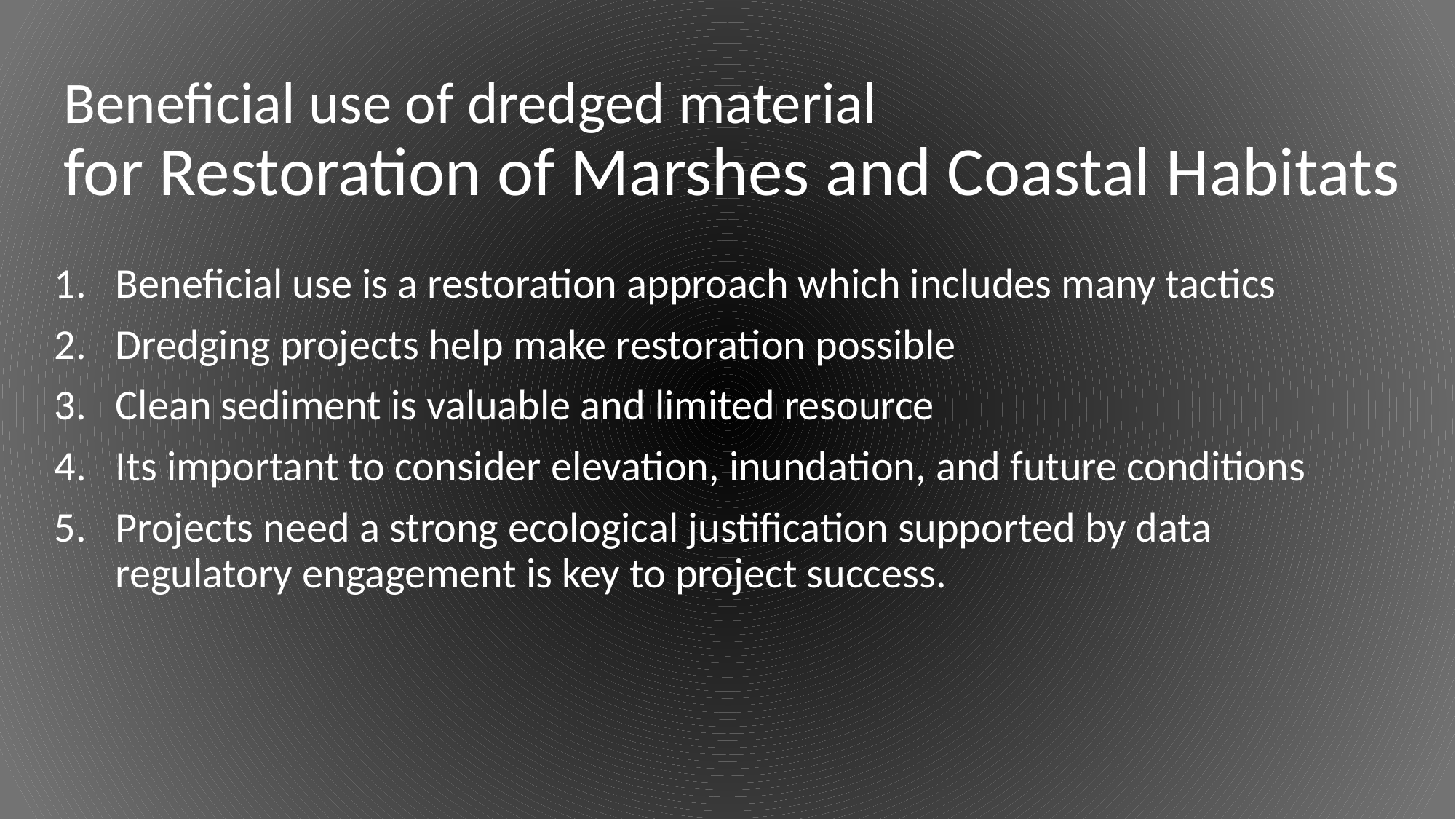

# Beneficial use of dredged material for Restoration of Marshes and Coastal Habitats
Beneficial use is a restoration approach which includes many tactics
Dredging projects help make restoration possible
Clean sediment is valuable and limited resource
Its important to consider elevation, inundation, and future conditions
Projects need a strong ecological justification supported by data regulatory engagement is key to project success.